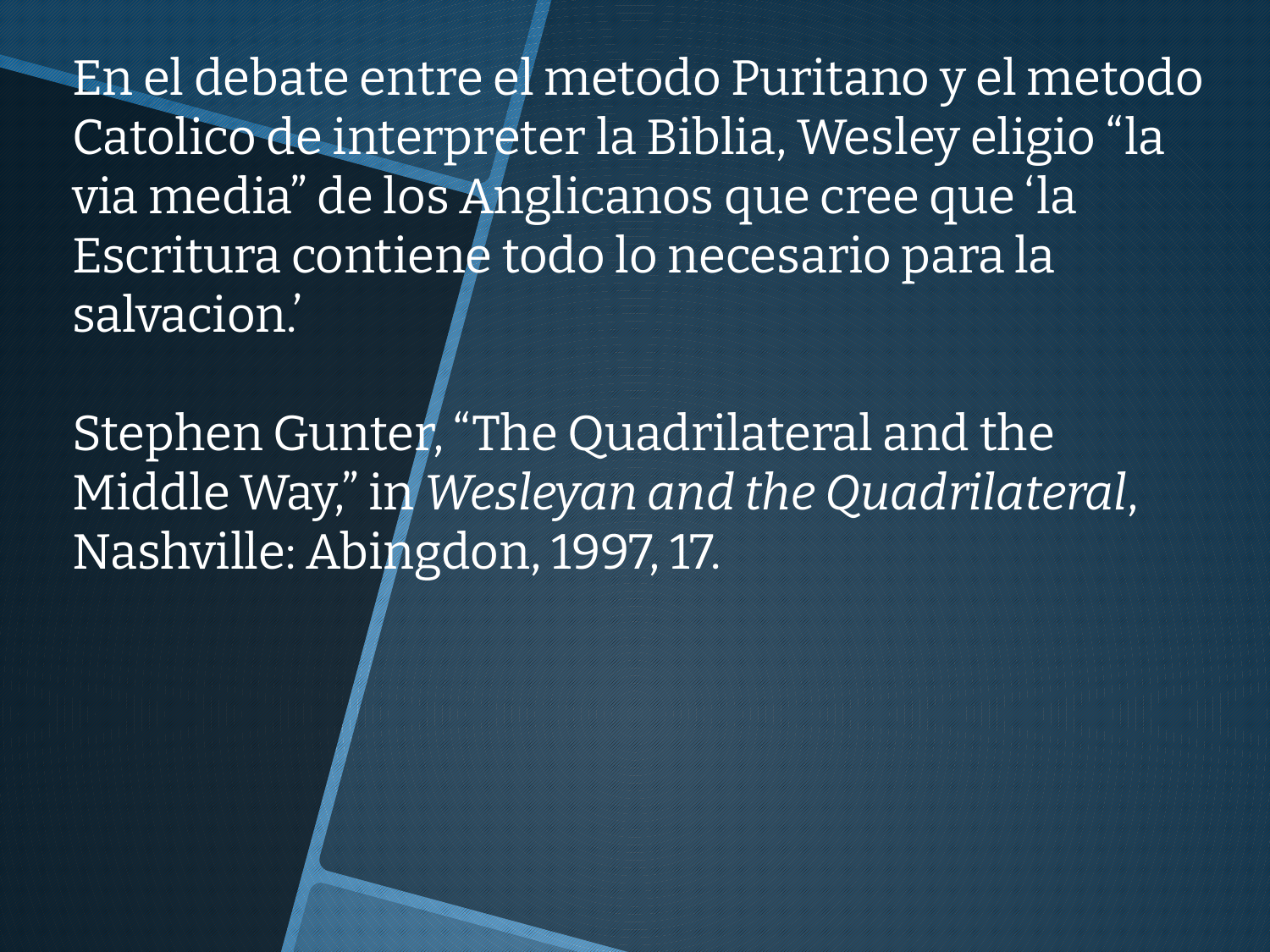

En el debate entre el metodo Puritano y el metodo Catolico de interpreter la Biblia, Wesley eligio “la via media” de los Anglicanos que cree que ‘la Escritura contiene todo lo necesario para la salvacion.’
Stephen Gunter, “The Quadrilateral and the Middle Way,” in Wesleyan and the Quadrilateral, Nashville: Abingdon, 1997, 17.
#